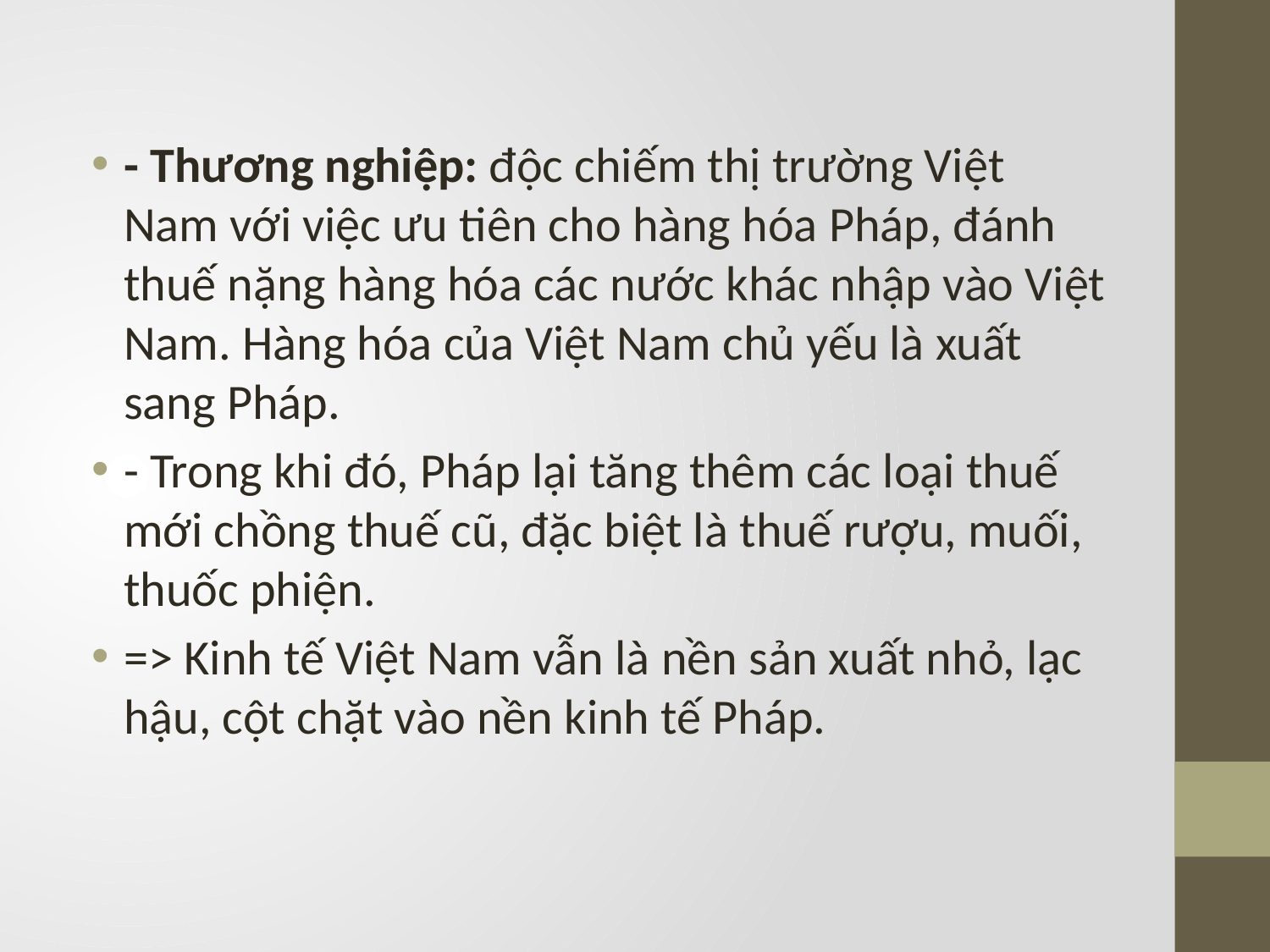

- Thương nghiệp: độc chiếm thị trường Việt Nam với việc ưu tiên cho hàng hóa Pháp, đánh thuế nặng hàng hóa các nước khác nhập vào Việt Nam. Hàng hóa của Việt Nam chủ yếu là xuất sang Pháp.
- Trong khi đó, Pháp lại tăng thêm các loại thuế mới chồng thuế cũ, đặc biệt là thuế rượu, muối, thuốc phiện.
=> Kinh tế Việt Nam vẫn là nền sản xuất nhỏ, lạc hậu, cột chặt vào nền kinh tế Pháp.